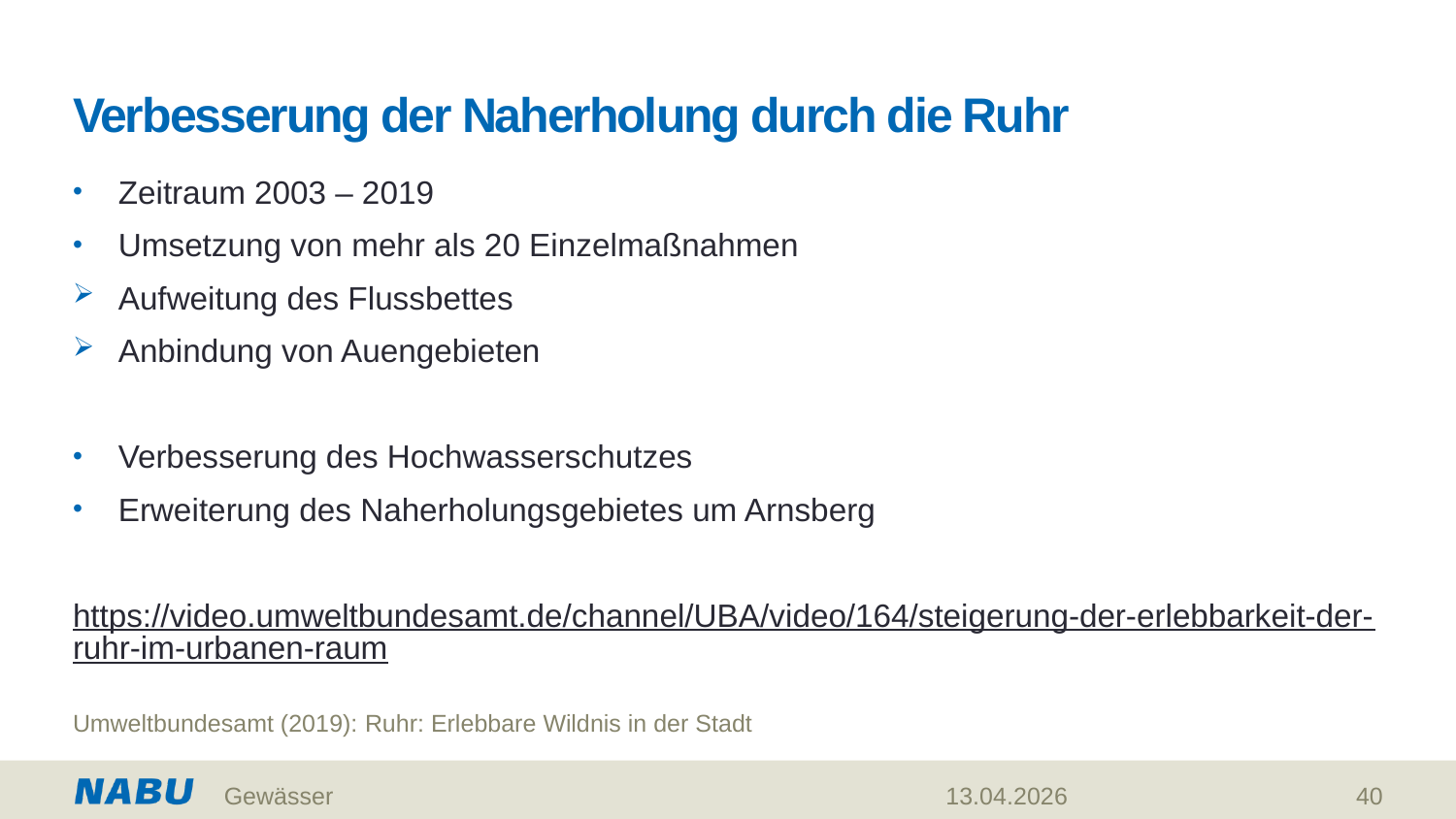

# Verbesserung der Naherholung durch die Ruhr
Zeitraum 2003 – 2019
Umsetzung von mehr als 20 Einzelmaßnahmen
Aufweitung des Flussbettes
Anbindung von Auengebieten

Verbesserung des Hochwasserschutzes
Erweiterung des Naherholungsgebietes um Arnsberg

https://video.umweltbundesamt.de/channel/UBA/video/164/steigerung-der-erlebbarkeit-der-ruhr-im-urbanen-raum
Umweltbundesamt (2019): Ruhr: Erlebbare Wildnis in der Stadt
Gewässer
13.04.2026
40